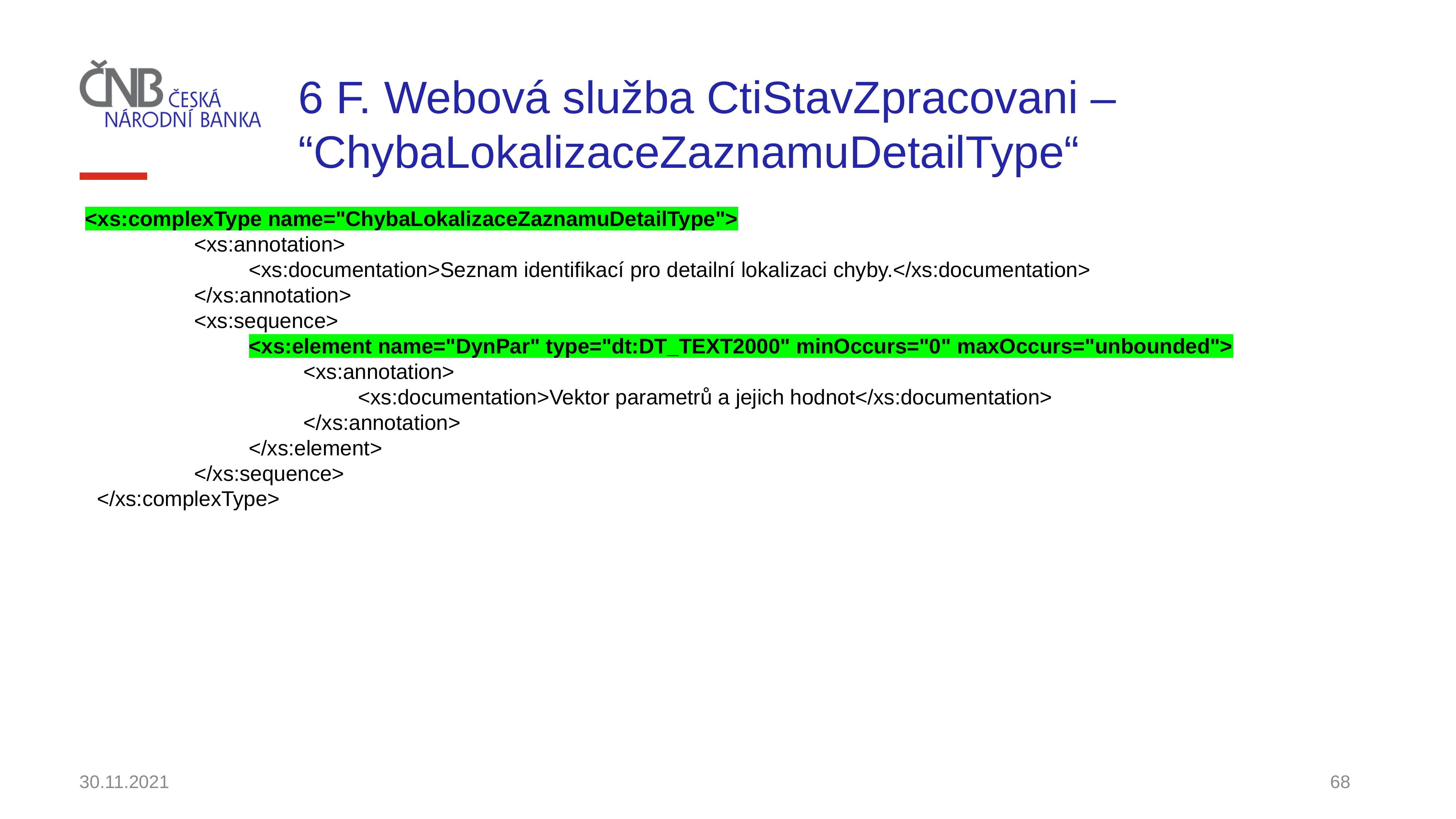

# 6 F. Webová služba CtiStavZpracovani – “ChybaLokalizaceZaznamuDetailType“
<xs:complexType name="ChybaLokalizaceZaznamuDetailType">
		<xs:annotation>
			<xs:documentation>Seznam identifikací pro detailní lokalizaci chyby.</xs:documentation>
		</xs:annotation>
		<xs:sequence>
			<xs:element name="DynPar" type="dt:DT_TEXT2000" minOccurs="0" maxOccurs="unbounded">
				<xs:annotation>
					<xs:documentation>Vektor parametrů a jejich hodnot</xs:documentation>
				</xs:annotation>
			</xs:element>
		</xs:sequence>
  </xs:complexType>
30.11.2021

68